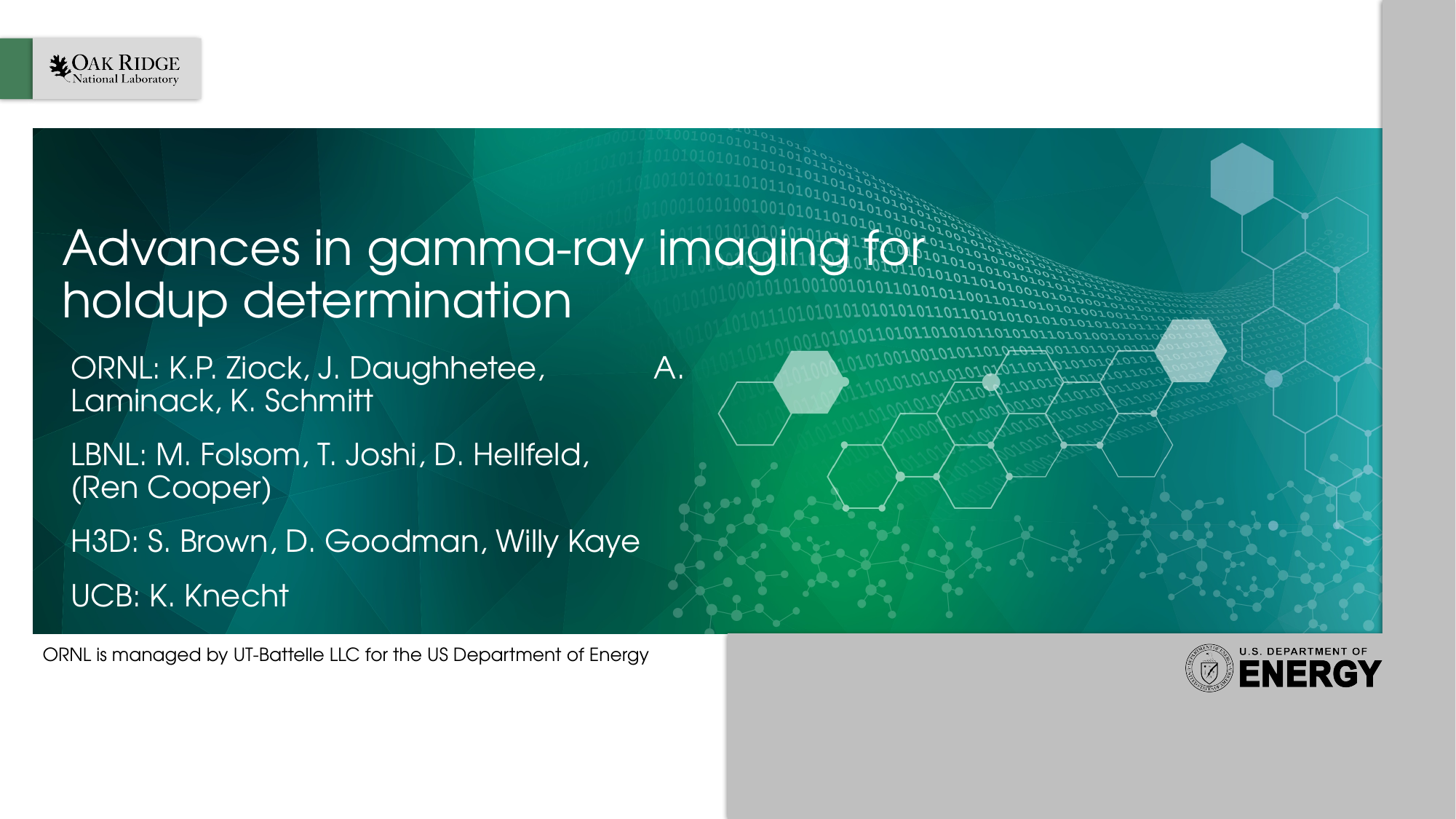

# Advances in gamma-ray imaging for holdup determination
ORNL: K.P. Ziock, J. Daughhetee,             A. Laminack, K. Schmitt
LBNL: M. Folsom, T. Joshi, D. Hellfeld,    (Ren Cooper)
H3D: S. Brown, D. Goodman, Willy Kaye
UCB: K. Knecht